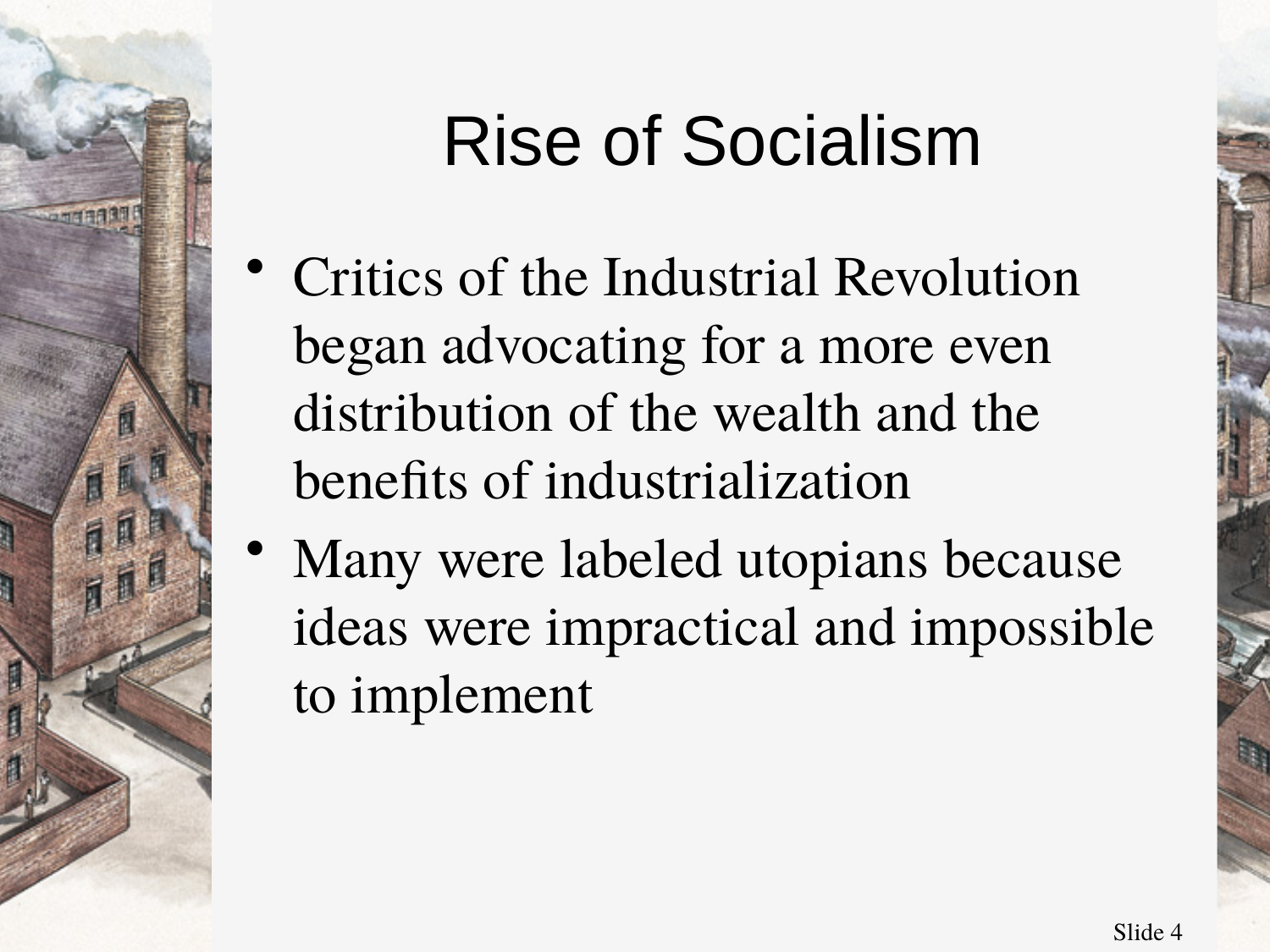

# Rise of Socialism
Critics of the Industrial Revolution began advocating for a more even distribution of the wealth and the benefits of industrialization
Many were labeled utopians because ideas were impractical and impossible to implement

Slide 4